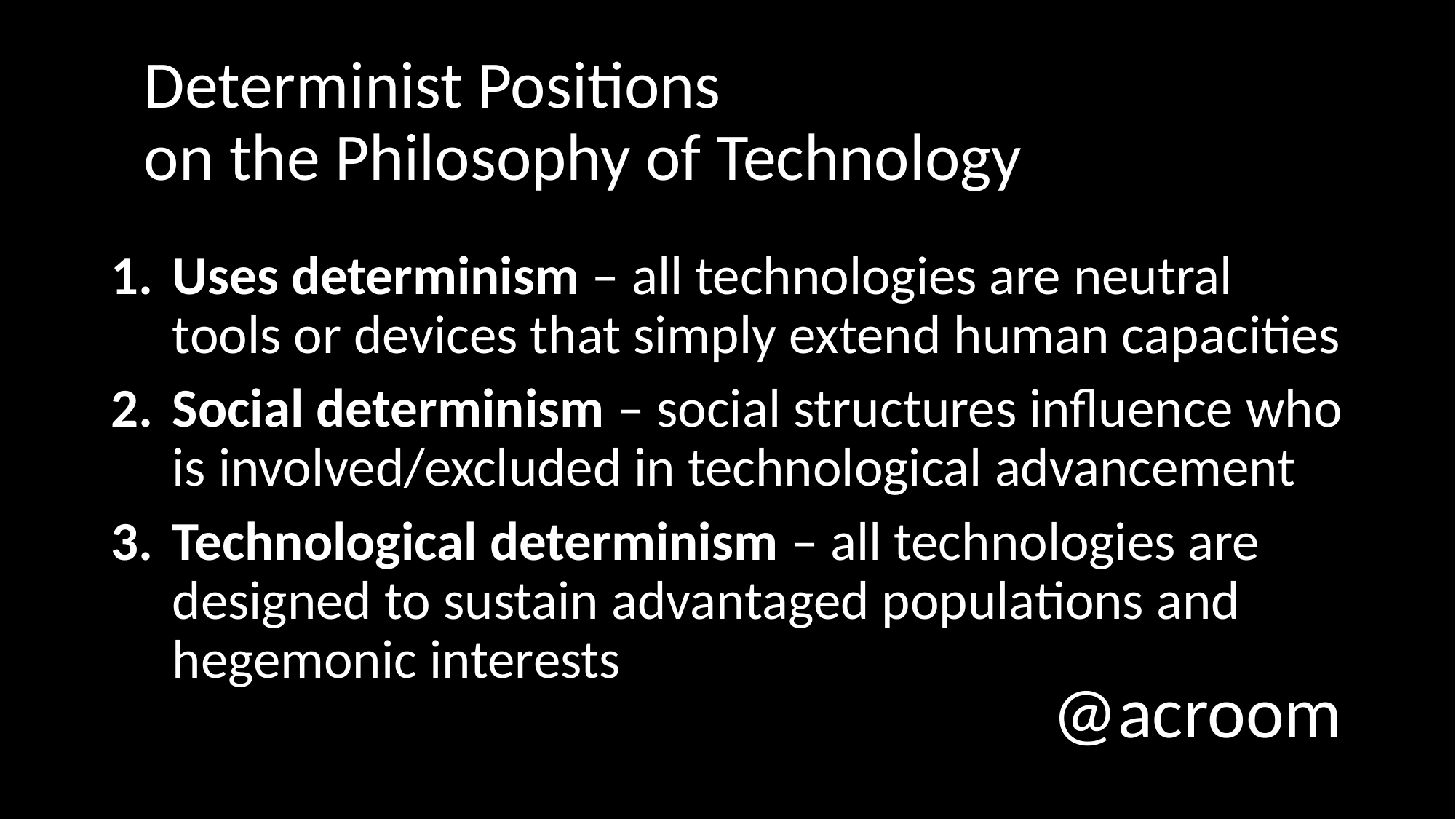

# Determinist Positions on the Philosophy of Technology
Uses determinism – all technologies are neutral tools or devices that simply extend human capacities
Social determinism – social structures influence who is involved/excluded in technological advancement
Technological determinism – all technologies are designed to sustain advantaged populations and hegemonic interests